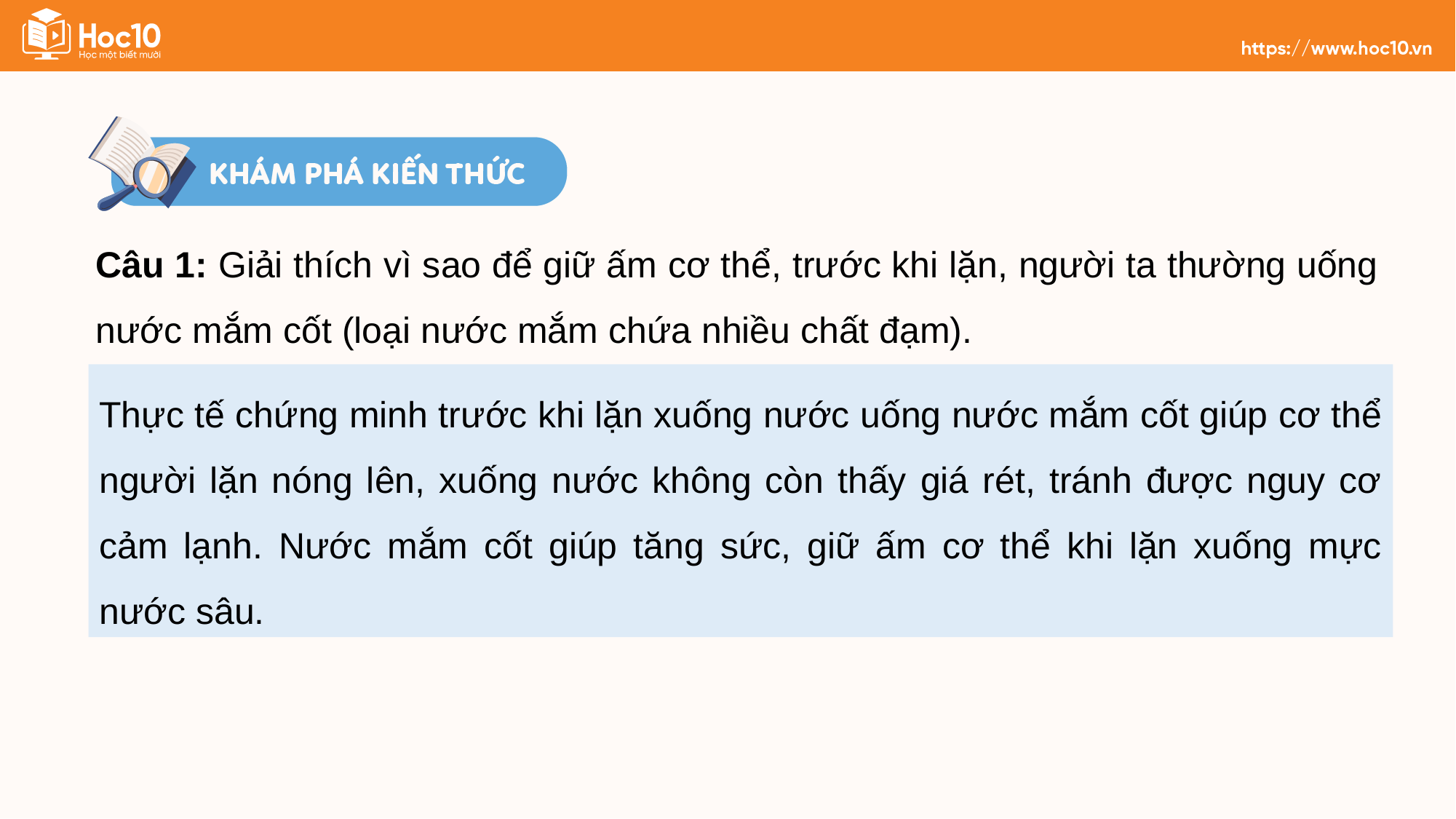

Câu 1: Giải thích vì sao để giữ ấm cơ thể, trước khi lặn, người ta thường uống nước mắm cốt (loại nước mắm chứa nhiều chất đạm).
Thực tế chứng minh trước khi lặn xuống nước uống nước mắm cốt giúp cơ thể người lặn nóng lên, xuống nước không còn thấy giá rét, tránh được nguy cơ cảm lạnh. Nước mắm cốt giúp tăng sức, giữ ấm cơ thể khi lặn xuống mực nước sâu.